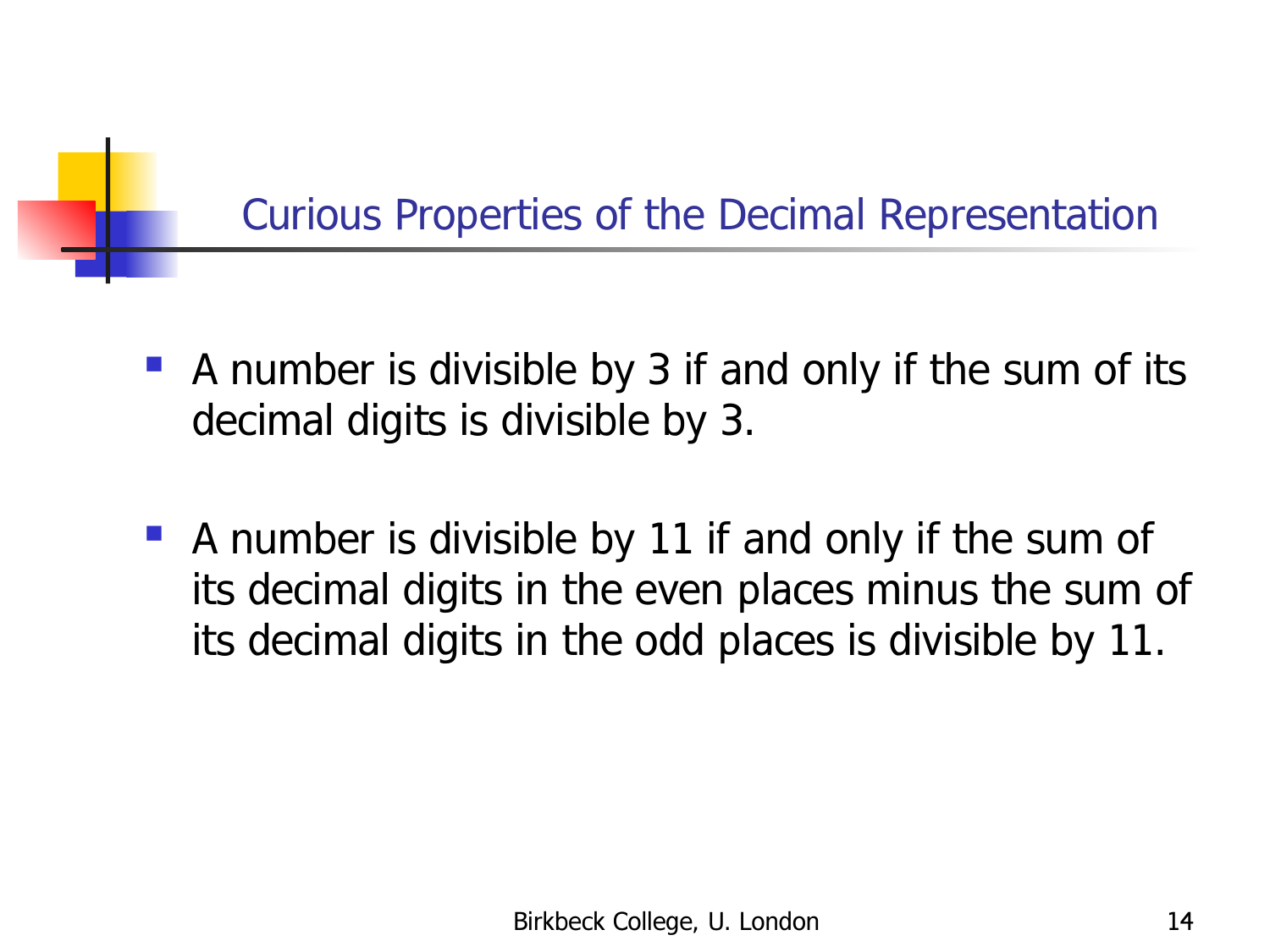

# Curious Properties of the Decimal Representation
A number is divisible by 3 if and only if the sum of its decimal digits is divisible by 3.

A number is divisible by 11 if and only if the sum of its decimal digits in the even places minus the sum of its decimal digits in the odd places is divisible by 11.
Birkbeck College, U. London
14